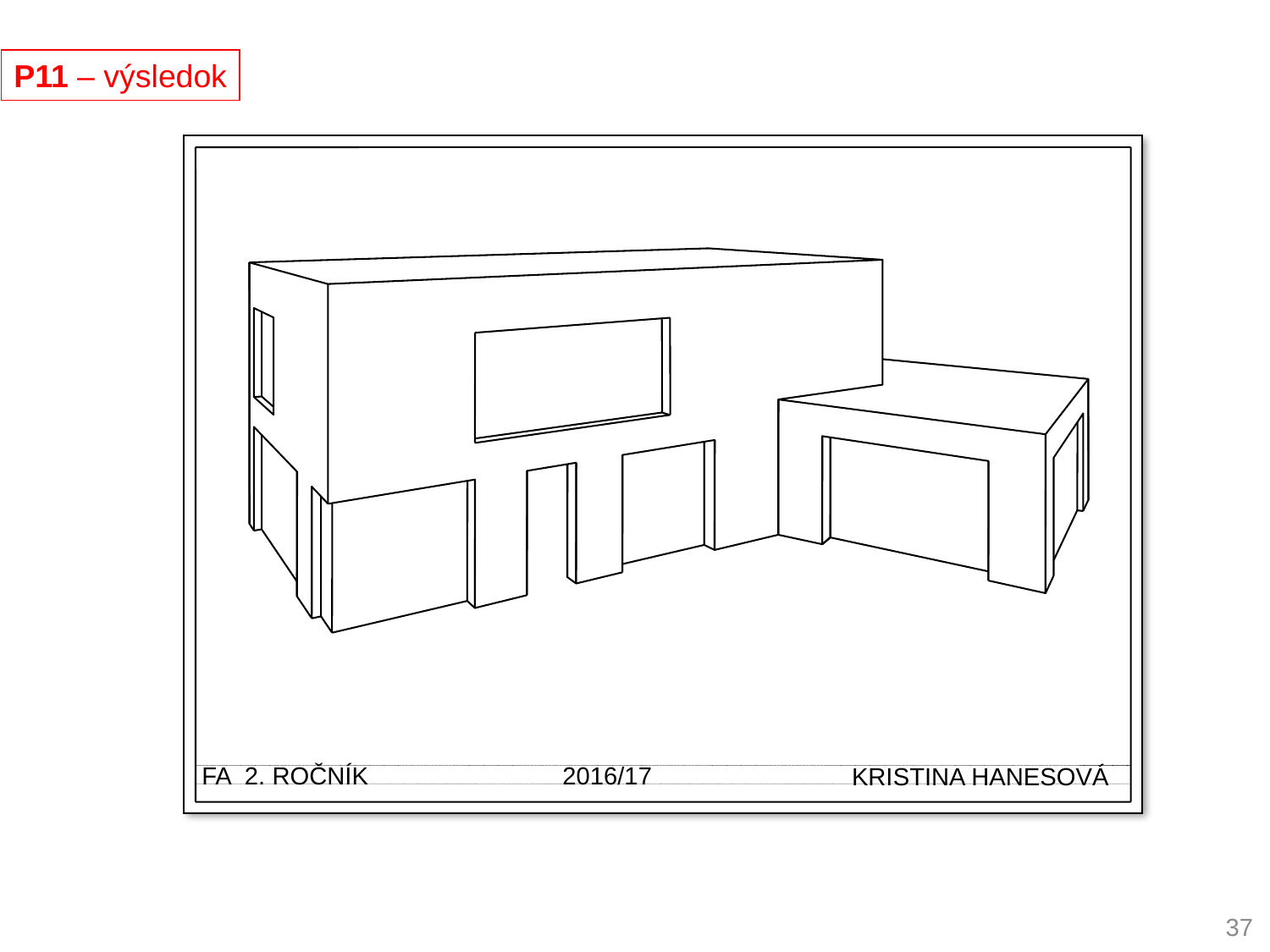

P11 – výsledok

FA  2. ROČNÍK
 2016/17
KRISTINA HANESOVÁ

37